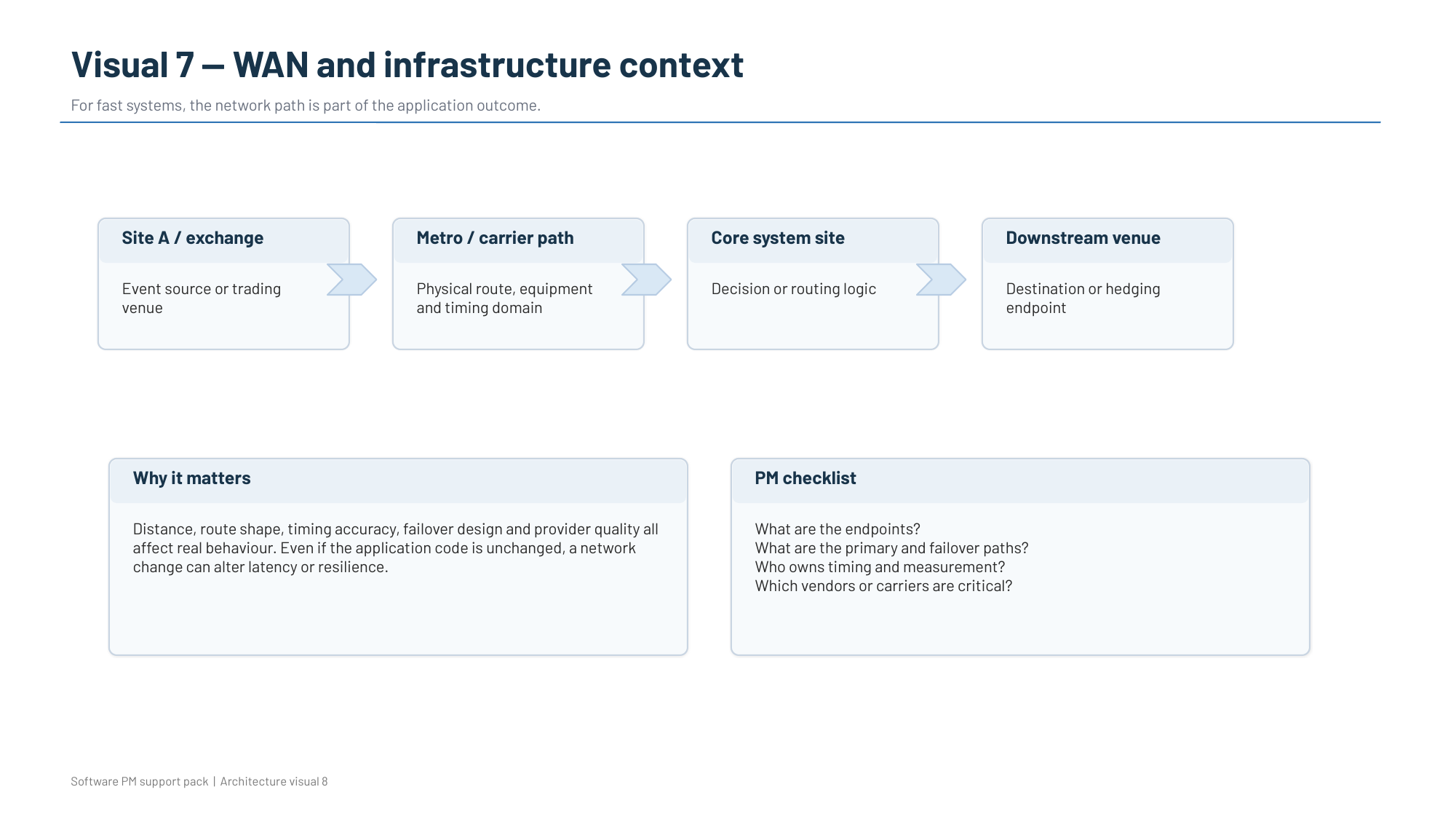

Visual 7 — WAN and infrastructure context
For fast systems, the network path is part of the application outcome.

Site A / exchange
Metro / carrier path
Core system site
Downstream venue

Event source or trading venue
Physical route, equipment and timing domain
Decision or routing logic
Destination or hedging endpoint

Why it matters
PM checklist
Distance, route shape, timing accuracy, failover design and provider quality all affect real behaviour. Even if the application code is unchanged, a network change can alter latency or resilience.
What are the endpoints?
What are the primary and failover paths?
Who owns timing and measurement?
Which vendors or carriers are critical?
Software PM support pack  |  Architecture visual 8